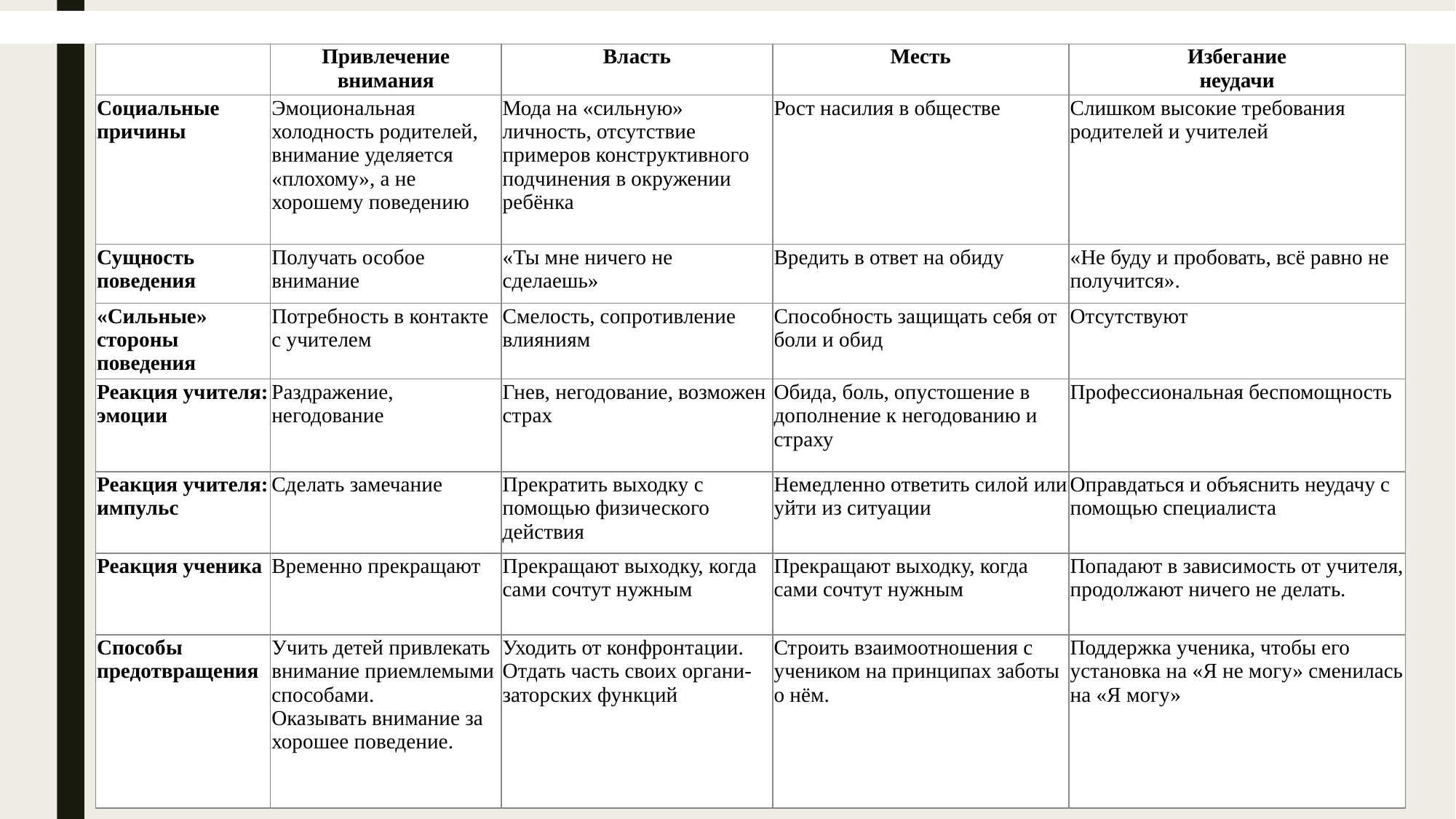

АНАЛИЗ «ПЛОХОГО» ПОВЕДЕНИЯ
|  | Привлечение внимания | Власть | Месть | Избегание неудачи |
| --- | --- | --- | --- | --- |
| Социальные причины | Эмоциональная холодность родителей, внимание уделяется «плохому», а не хорошему поведению | Мода на «сильную» личность, отсутствие примеров конструктивного подчинения в окружении ребёнка | Рост насилия в обществе | Слишком высокие требования родителей и учителей |
| Сущность поведения | Получать особое внимание | «Ты мне ничего не сделаешь» | Вредить в ответ на обиду | «Не буду и пробовать, всё равно не получится». |
| «Сильные» стороны поведения | Потребность в контакте с учителем | Смелость, сопротивление влияниям | Способность защищать себя от боли и обид | Отсутствуют |
| Реакция учителя: эмоции | Раздражение, негодование | Гнев, негодование, возможен страх | Обида, боль, опустошение в дополнение к негодованию и страху | Профессиональная беспомощность |
| Реакция учителя: импульс | Сделать замечание | Прекратить выходку с помощью физического действия | Немедленно ответить силой или уйти из ситуации | Оправдаться и объяснить неудачу с помощью специалиста |
| Реакция ученика | Временно прекращают | Прекращают выходку, когда сами сочтут нужным | Прекращают выходку, когда сами сочтут нужным | Попадают в зависимость от учителя, продолжают ничего не делать. |
| Способы предотвращения | Учить детей привлекать внимание приемлемыми способами. Оказывать внимание за хорошее поведение. | Уходить от конфронтации. Отдать часть своих органи- заторских функций | Строить взаимоотношения с учеником на принципах заботы о нём. | Поддержка ученика, чтобы его установка на «Я не могу» сменилась на «Я могу» |
#